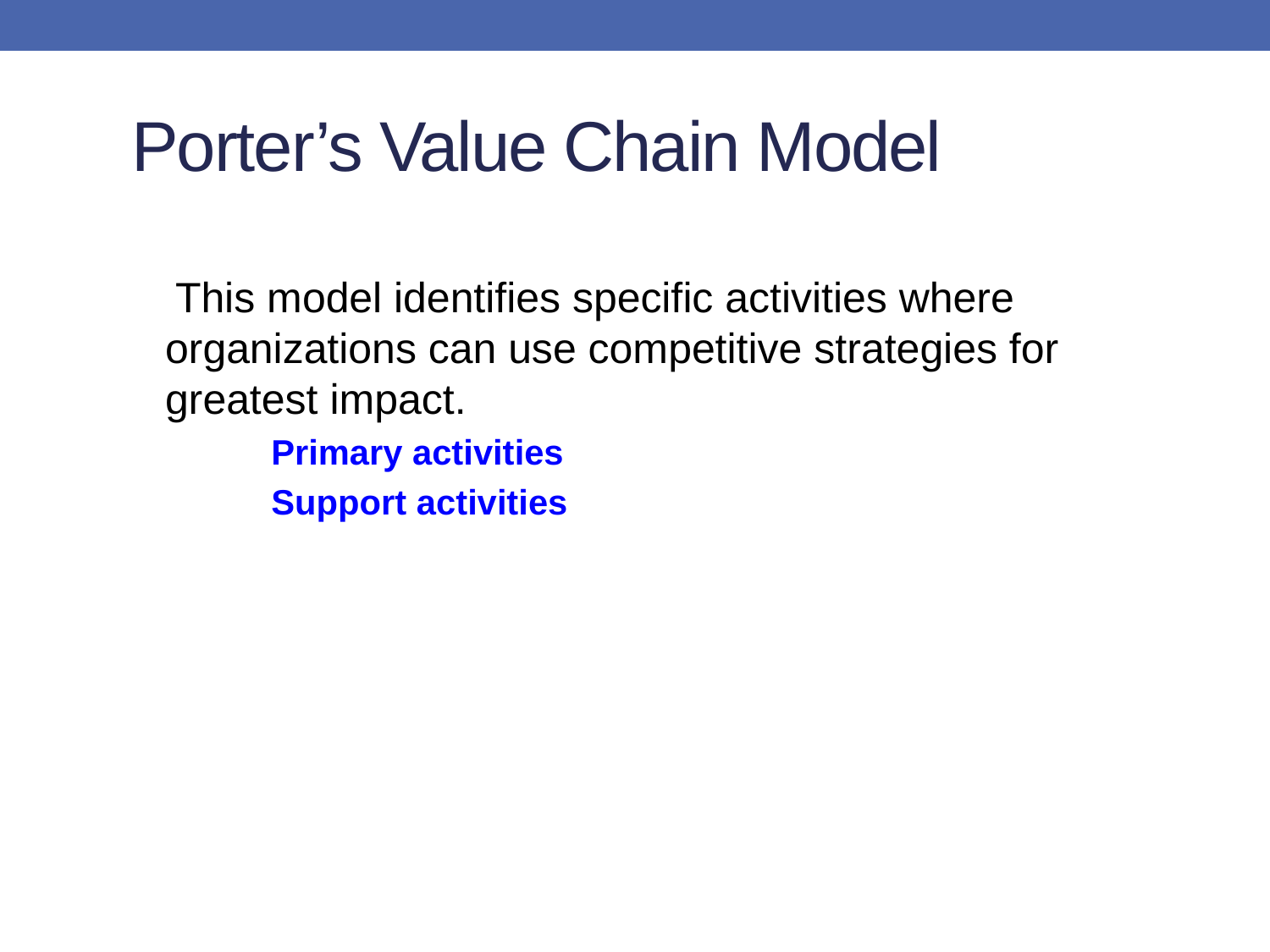

# Porter’s Value Chain Model
   This model identifies specific activities where organizations can use competitive strategies for greatest impact.
       Primary activities
       Support activities